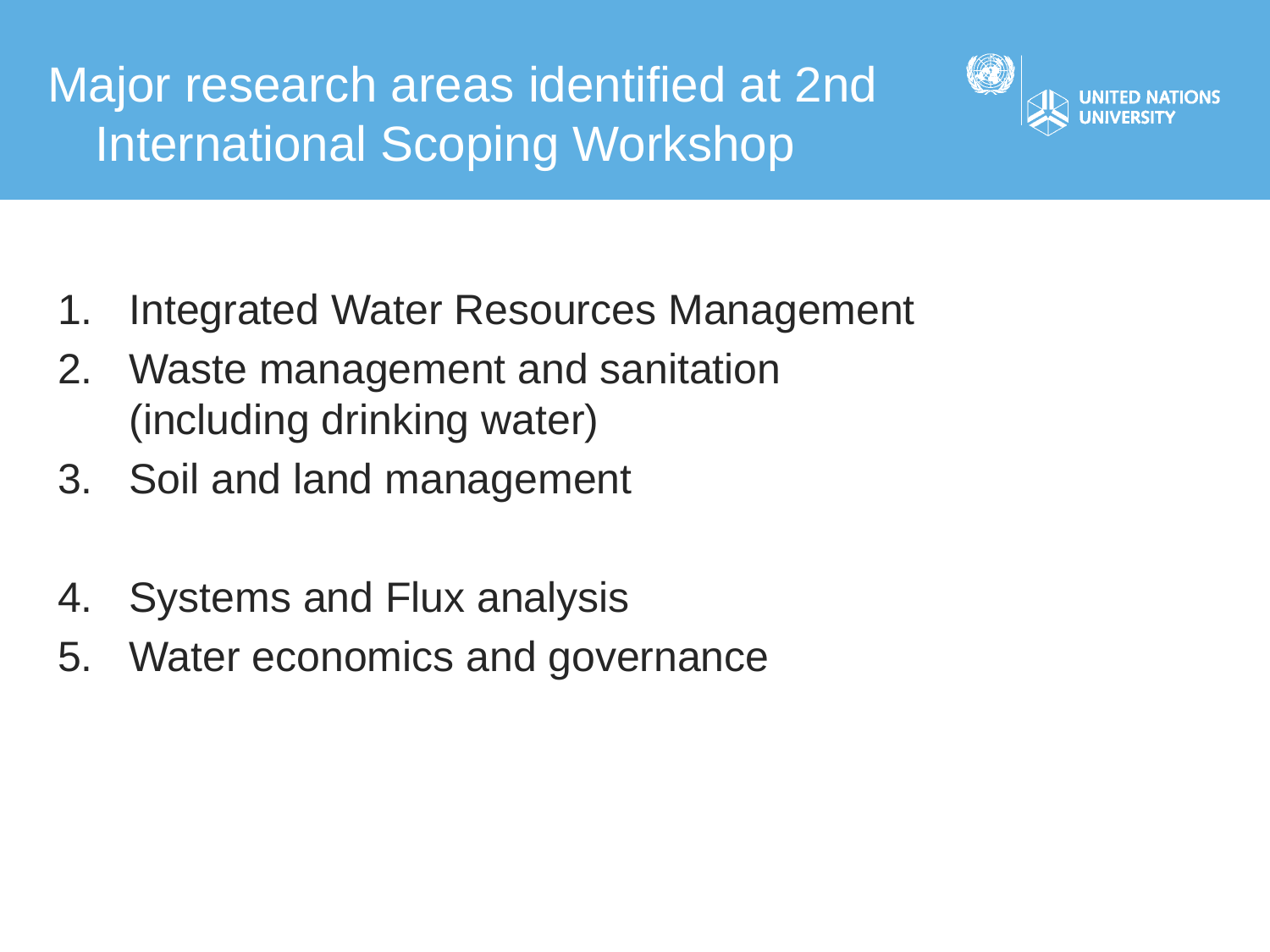

Major research areas identified at 2nd International Scoping Workshop
Integrated Water Resources Management
Waste management and sanitation
(including drinking water)
Soil and land management

Systems and Flux analysis
Water economics and governance